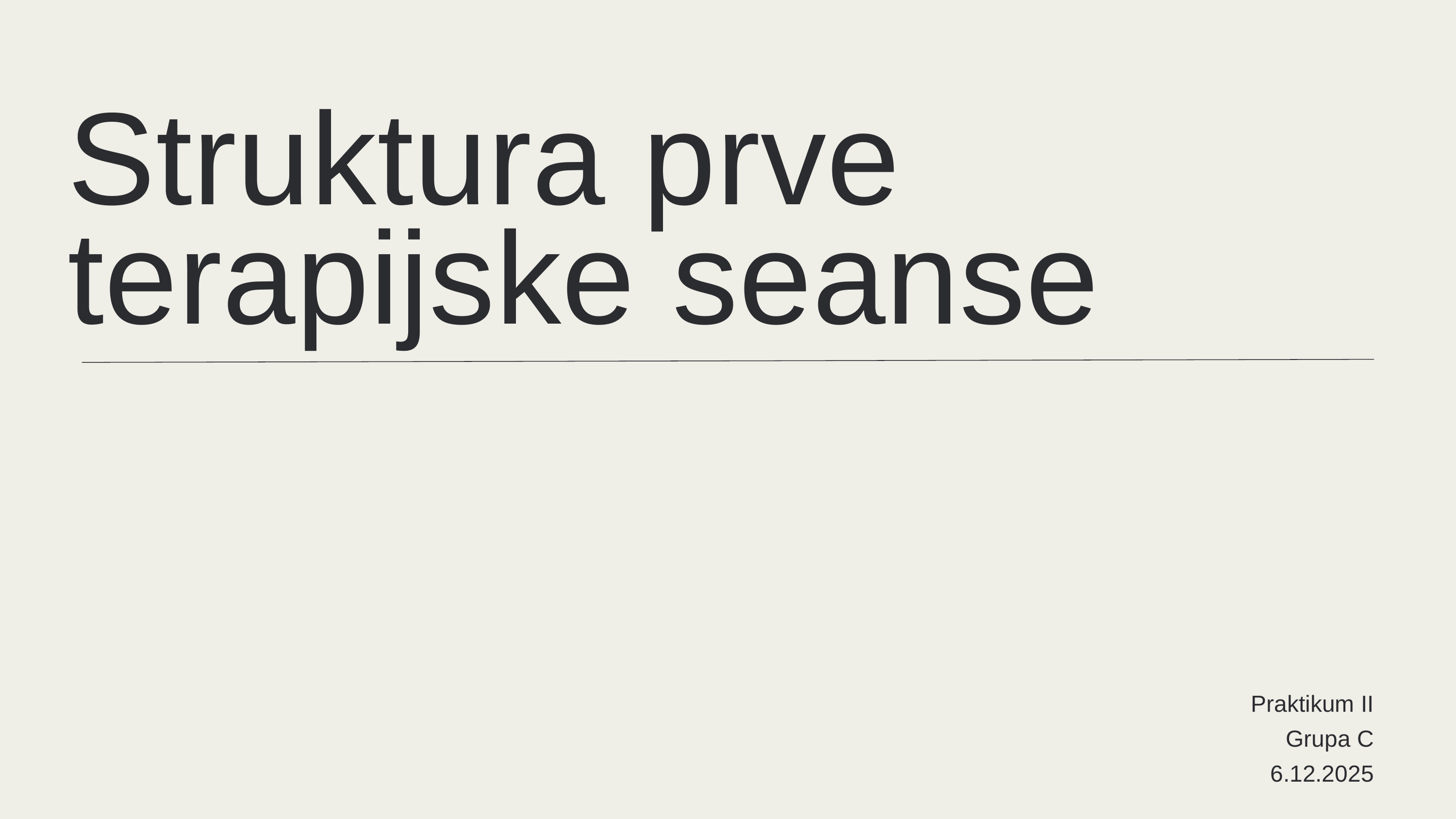

Struktura prve terapijske seanse

Praktikum II
Grupa C
6.12.2025